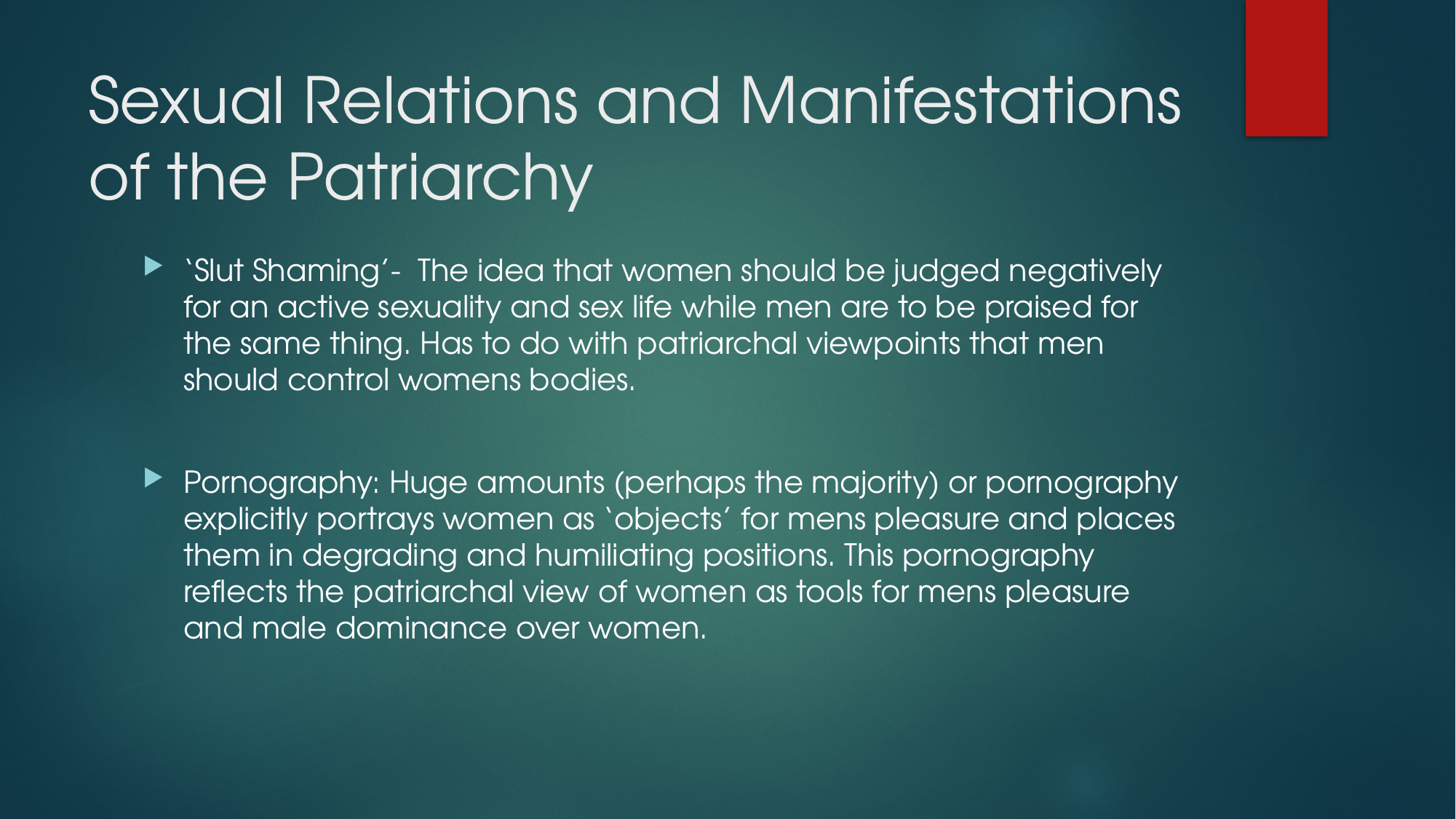

# Sexual Relations and Manifestations of the Patriarchy
‘Slut Shaming’-  The idea that women should be judged negatively for an active sexuality and sex life while men are to be praised for the same thing. Has to do with patriarchal viewpoints that men should control womens bodies.

Pornography: Huge amounts (perhaps the majority) or pornography explicitly portrays women as ‘objects’ for mens pleasure and places them in degrading and humiliating positions. This pornography reflects the patriarchal view of women as tools for mens pleasure and male dominance over women.